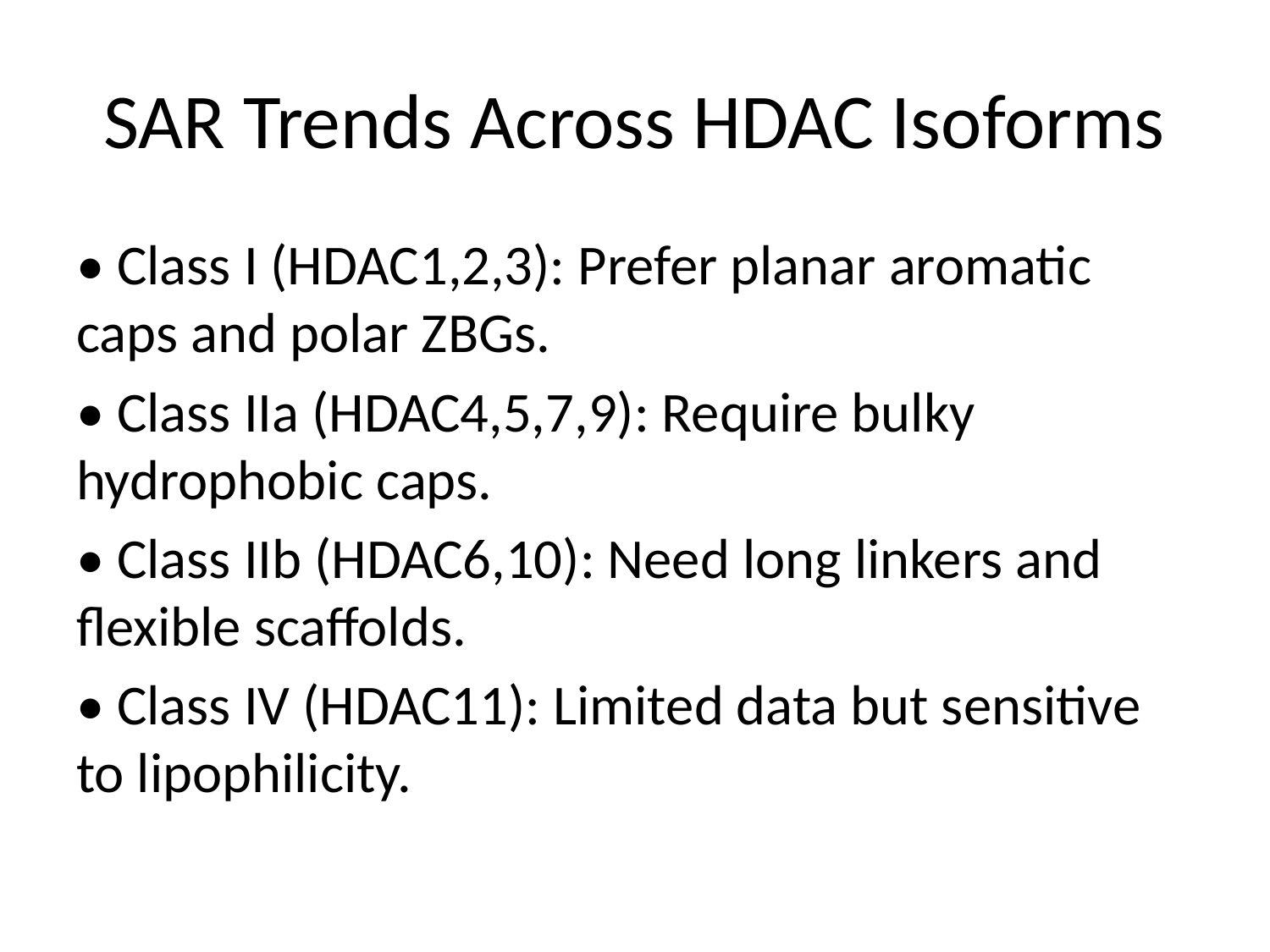

# SAR Trends Across HDAC Isoforms
• Class I (HDAC1,2,3): Prefer planar aromatic caps and polar ZBGs.
• Class IIa (HDAC4,5,7,9): Require bulky hydrophobic caps.
• Class IIb (HDAC6,10): Need long linkers and flexible scaffolds.
• Class IV (HDAC11): Limited data but sensitive to lipophilicity.